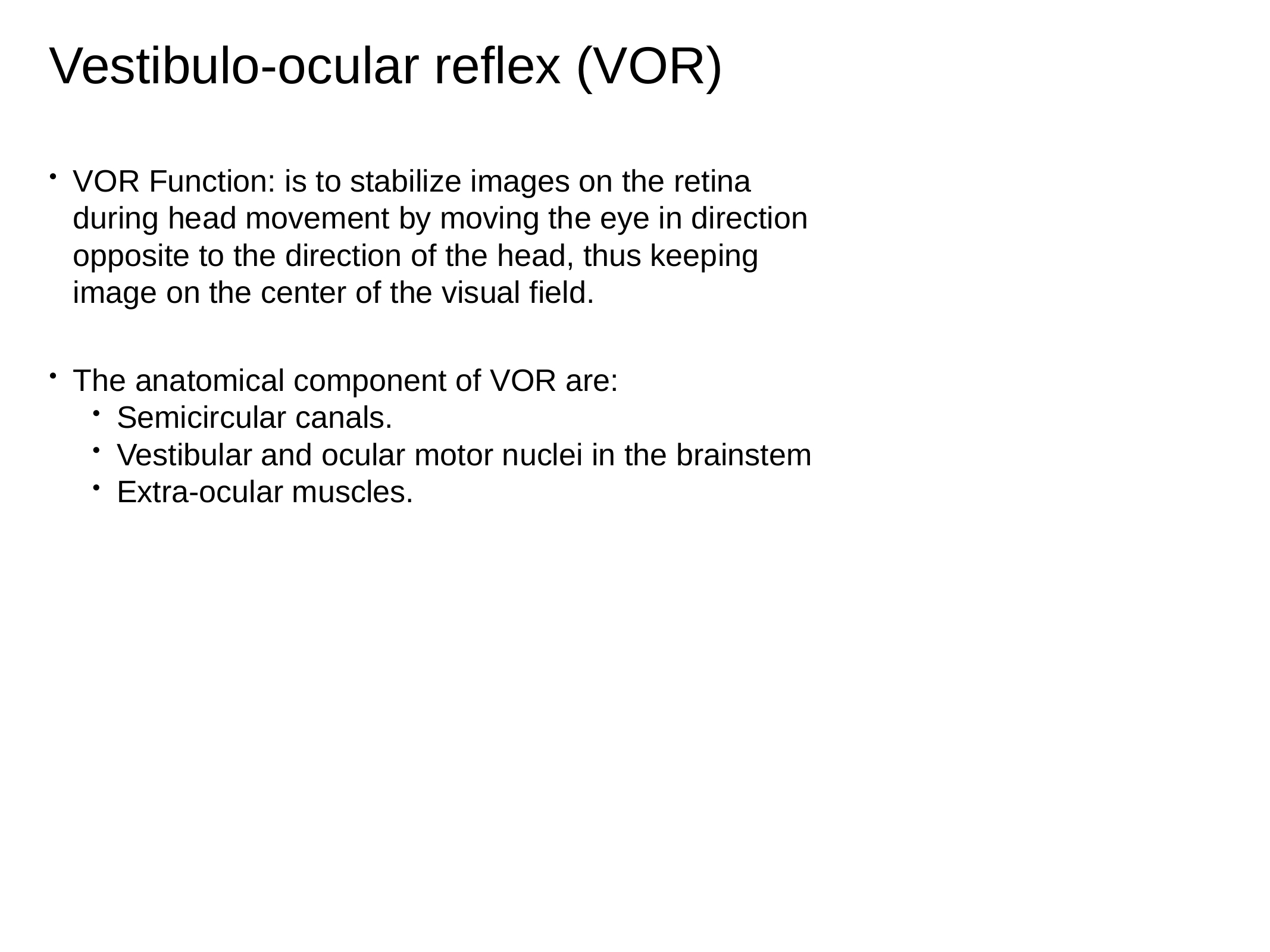

# Vestibulo-ocular reflex (VOR)
VOR Function: is to stabilize images on the retina during head movement by moving the eye in direction opposite to the direction of the head, thus keeping image on the center of the visual field.

The anatomical component of VOR are:
Semicircular canals.
Vestibular and ocular motor nuclei in the brainstem
Extra-ocular muscles.